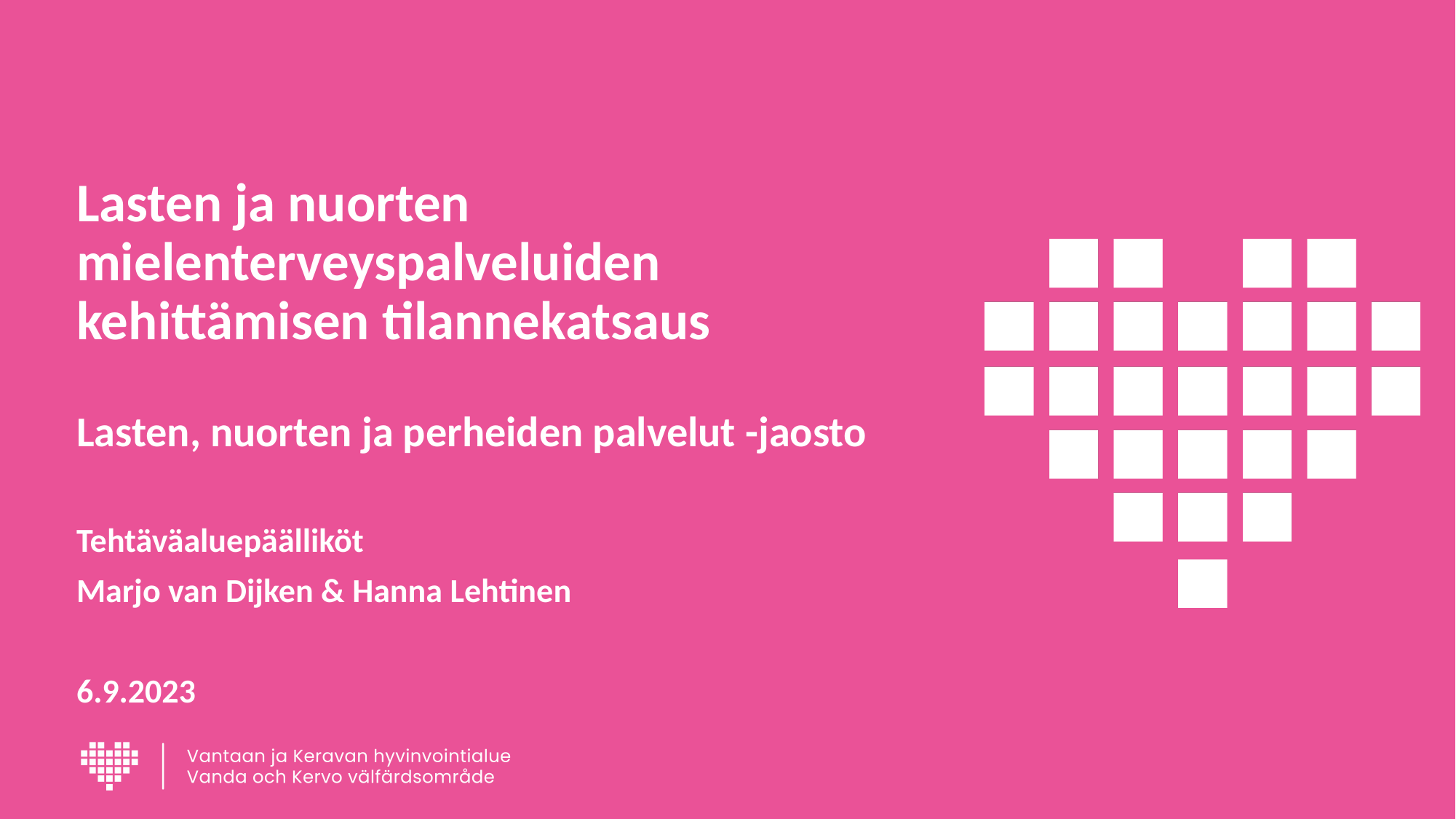

# Lasten ja nuorten mielenterveyspalveluiden kehittämisen tilannekatsaus Lasten, nuorten ja perheiden palvelut -jaosto
Tehtäväaluepäälliköt
Marjo van Dijken & Hanna Lehtinen

6.9.2023